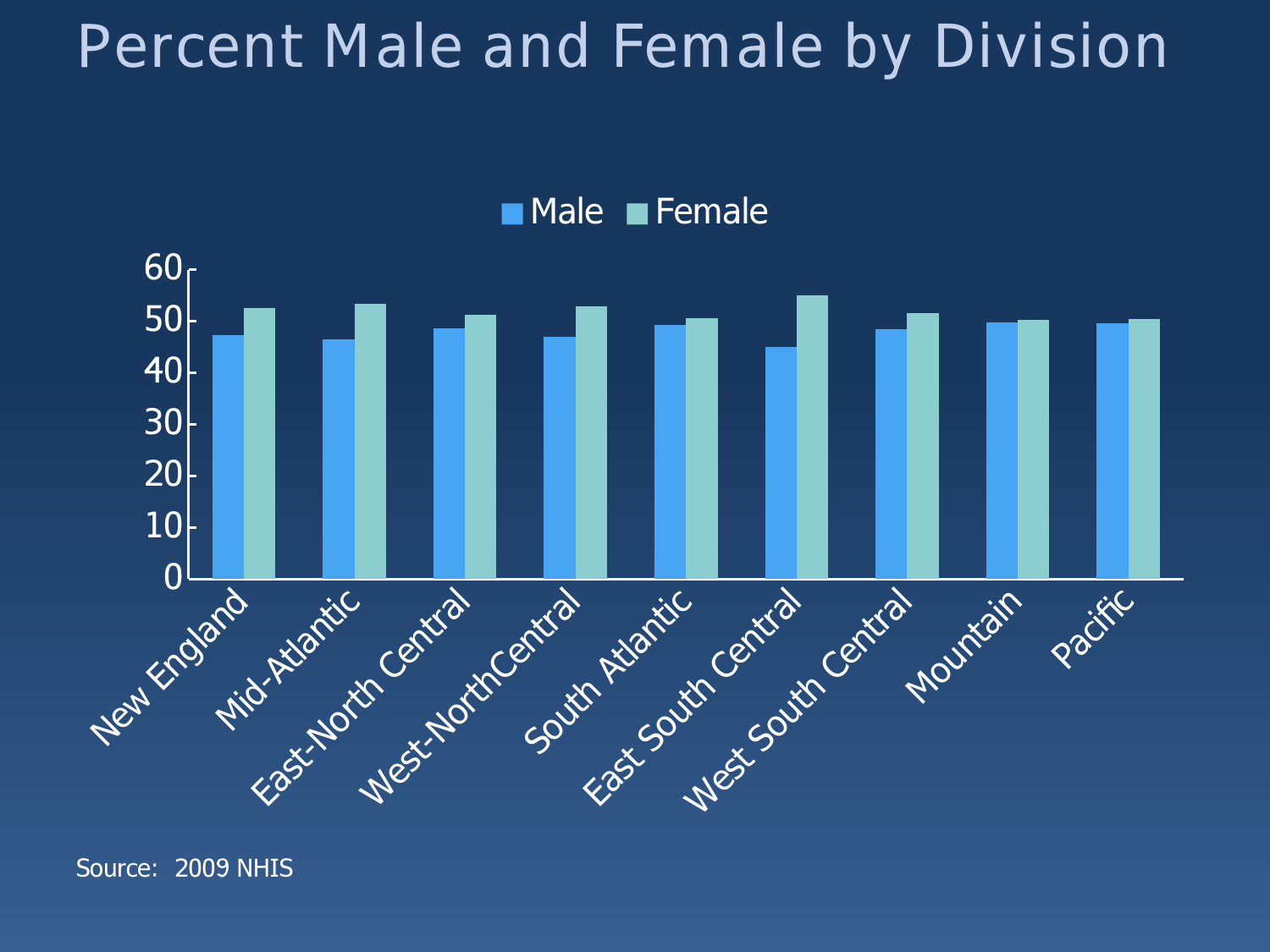

# Percent Male and Female by Division

### Chart

| Category | Male | Female |
|---|---|---|
| New England | 47.379999999999995 | 52.62000000000001 |
| Mid-Atlantic | 46.56 | 53.44 |
| East-North Central | 48.69000000000001 | 51.309999999999995 |
| West-NorthCentral | 47.03 | 52.97 |
| South Atlantic | 49.379999999999995 | 50.62000000000001 |
| East South Central | 44.96 | 55.04 |
| West South Central | 48.42 | 51.58 |
| Mountain | 49.76000000000001 | 50.24 |
| Pacific | 49.59 | 50.41 |
Source:  2009 NHIS